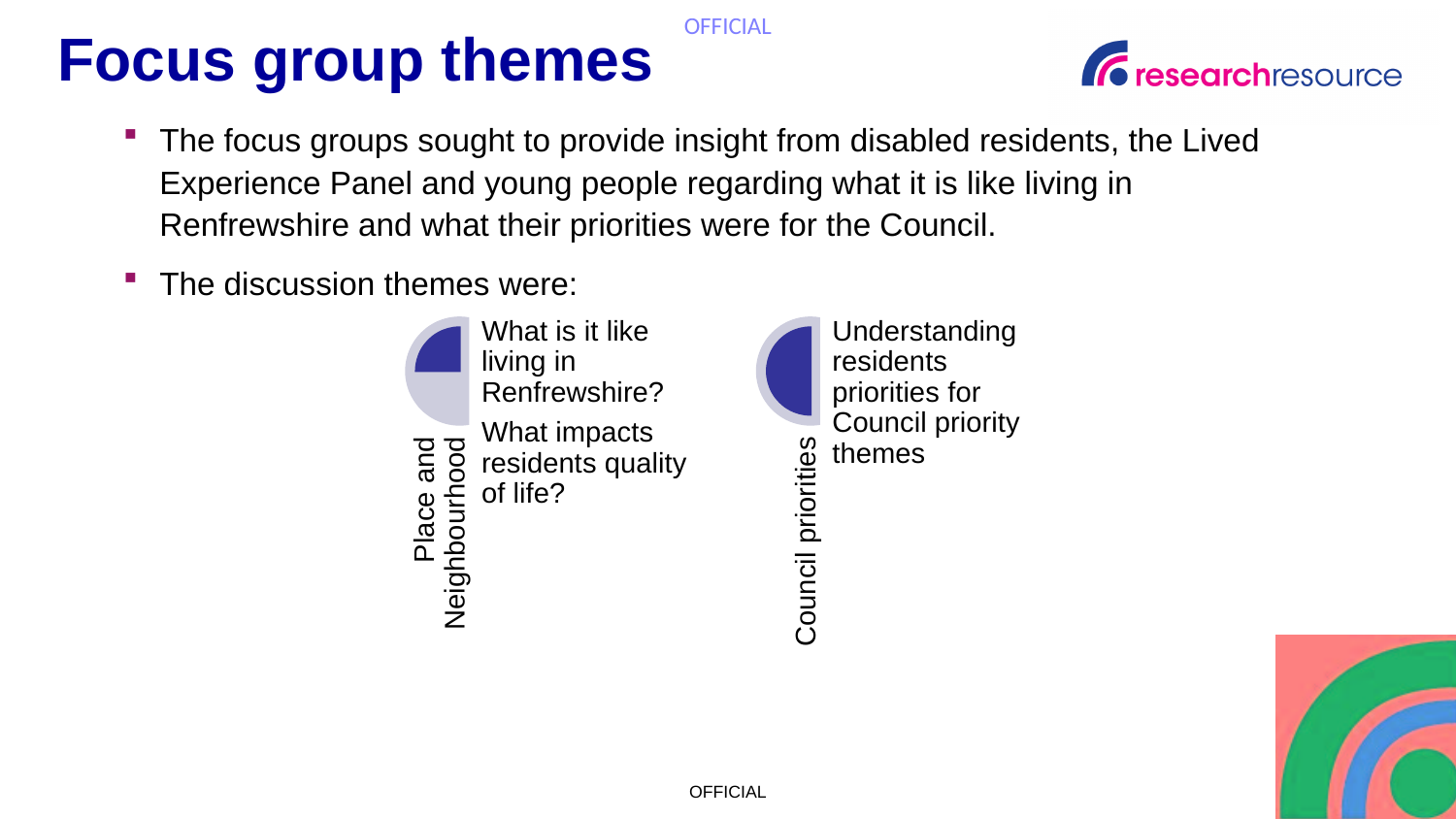

# Focus group themes
The focus groups sought to provide insight from disabled residents, the Lived Experience Panel and young people regarding what it is like living in Renfrewshire and what their priorities were for the Council.
The discussion themes were:

Place and Neighbourhood
What is it like living in Renfrewshire?
What impacts residents quality of life?
Council priorities
Understanding residents priorities for Council priority themes